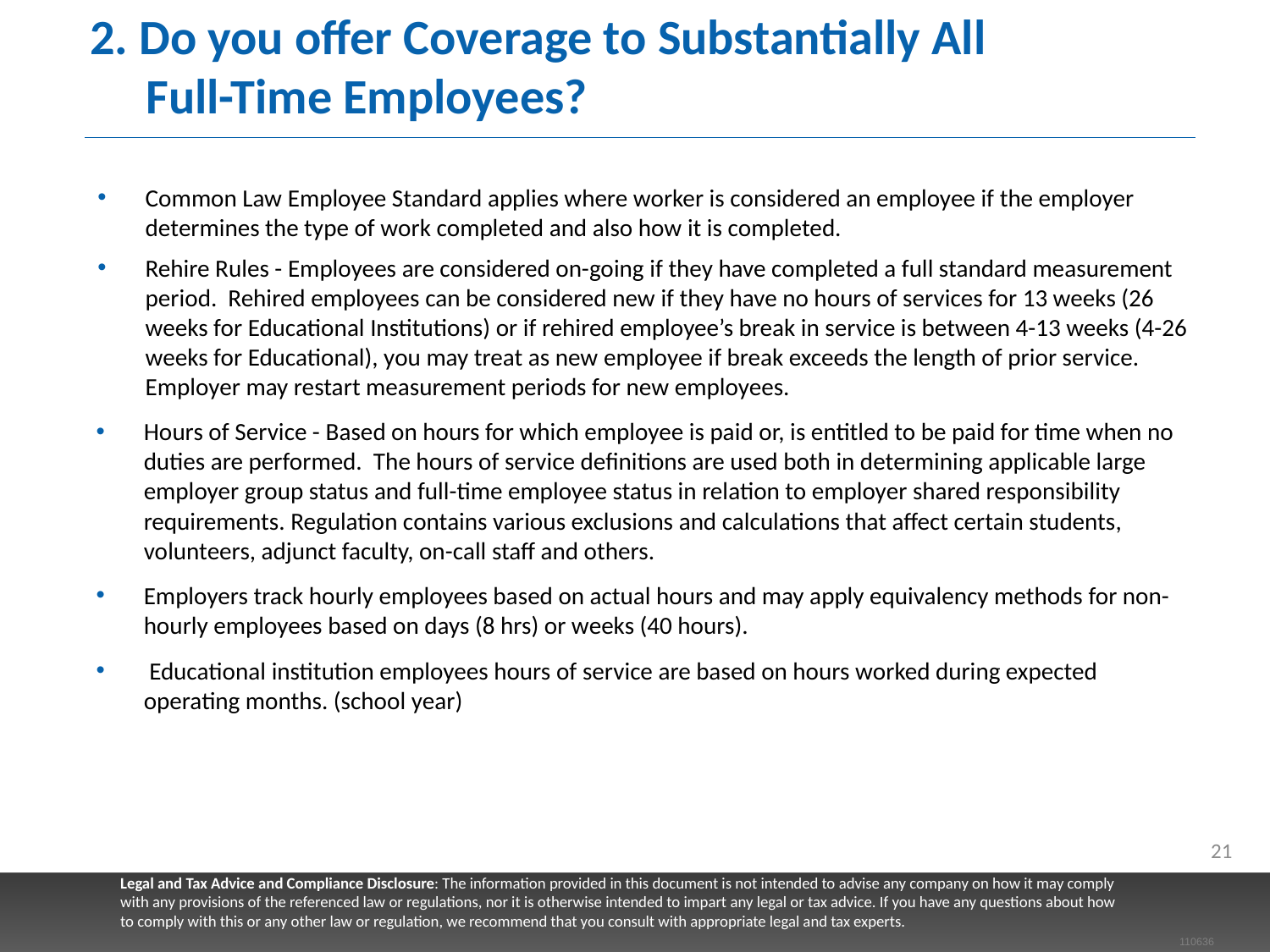

# 2. Do you offer Coverage to Substantially All Full-Time Employees?
Common Law Employee Standard applies where worker is considered an employee if the employer determines the type of work completed and also how it is completed.
Rehire Rules - Employees are considered on-going if they have completed a full standard measurement period.  Rehired employees can be considered new if they have no hours of services for 13 weeks (26 weeks for Educational Institutions) or if rehired employee’s break in service is between 4-13 weeks (4-26 weeks for Educational), you may treat as new employee if break exceeds the length of prior service. Employer may restart measurement periods for new employees.
Hours of Service - Based on hours for which employee is paid or, is entitled to be paid for time when no duties are performed.  The hours of service definitions are used both in determining applicable large employer group status and full-time employee status in relation to employer shared responsibility requirements. Regulation contains various exclusions and calculations that affect certain students, volunteers, adjunct faculty, on-call staff and others.
Employers track hourly employees based on actual hours and may apply equivalency methods for non-hourly employees based on days (8 hrs) or weeks (40 hours).
 Educational institution employees hours of service are based on hours worked during expected operating months. (school year)

21
Legal and Tax Advice and Compliance Disclosure: The information provided in this document is not intended to advise any company on how it may comply with any provisions of the referenced law or regulations, nor it is otherwise intended to impart any legal or tax advice. If you have any questions about how to comply with this or any other law or regulation, we recommend that you consult with appropriate legal and tax experts.